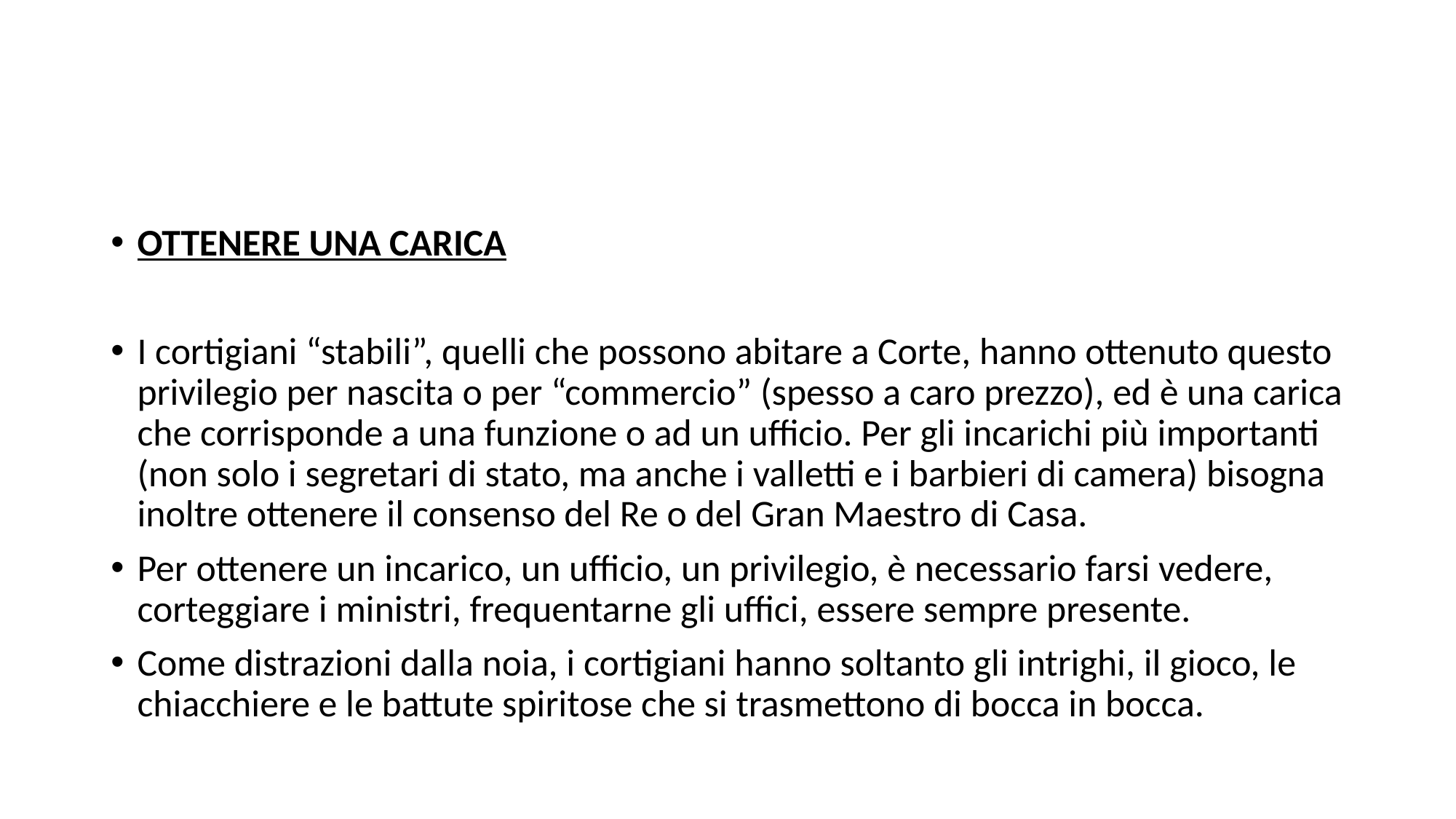

OTTENERE UNA CARICA

I cortigiani “stabili”, quelli che possono abitare a Corte, hanno ottenuto questo privilegio per nascita o per “commercio” (spesso a caro prezzo), ed è una carica che corrisponde a una funzione o ad un ufficio. Per gli incarichi più importanti (non solo i segretari di stato, ma anche i valletti e i barbieri di camera) bisogna inoltre ottenere il consenso del Re o del Gran Maestro di Casa.
Per ottenere un incarico, un ufficio, un privilegio, è necessario farsi vedere, corteggiare i ministri, frequentarne gli uffici, essere sempre presente.
Come distrazioni dalla noia, i cortigiani hanno soltanto gli intrighi, il gioco, le chiacchiere e le battute spiritose che si trasmettono di bocca in bocca.